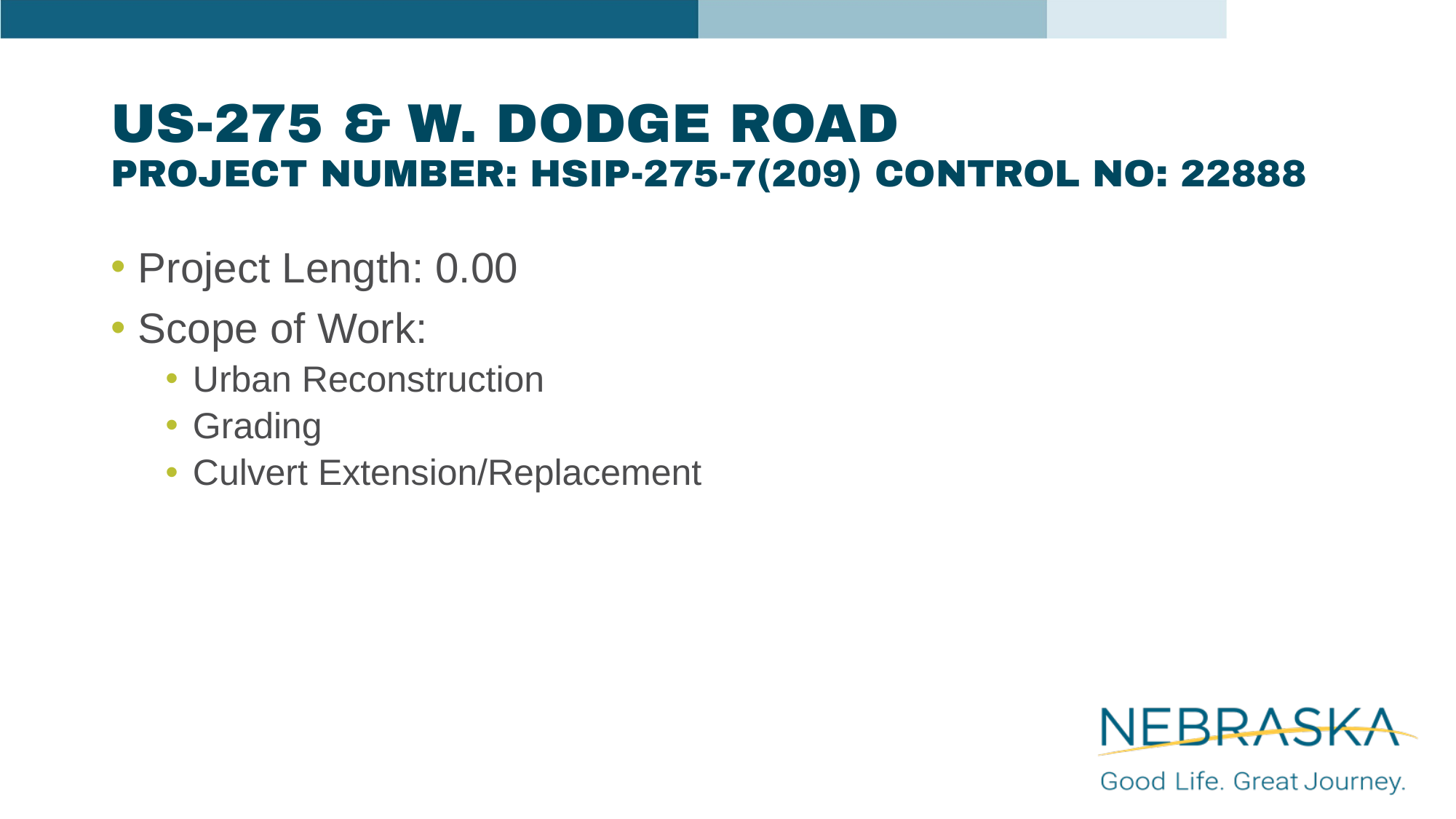

# US-275 & W. Dodge Road Project Number: HSIP-275-7(209) Control No: 22888
Project Length: 0.00
Scope of Work:
Urban Reconstruction
Grading
Culvert Extension/Replacement